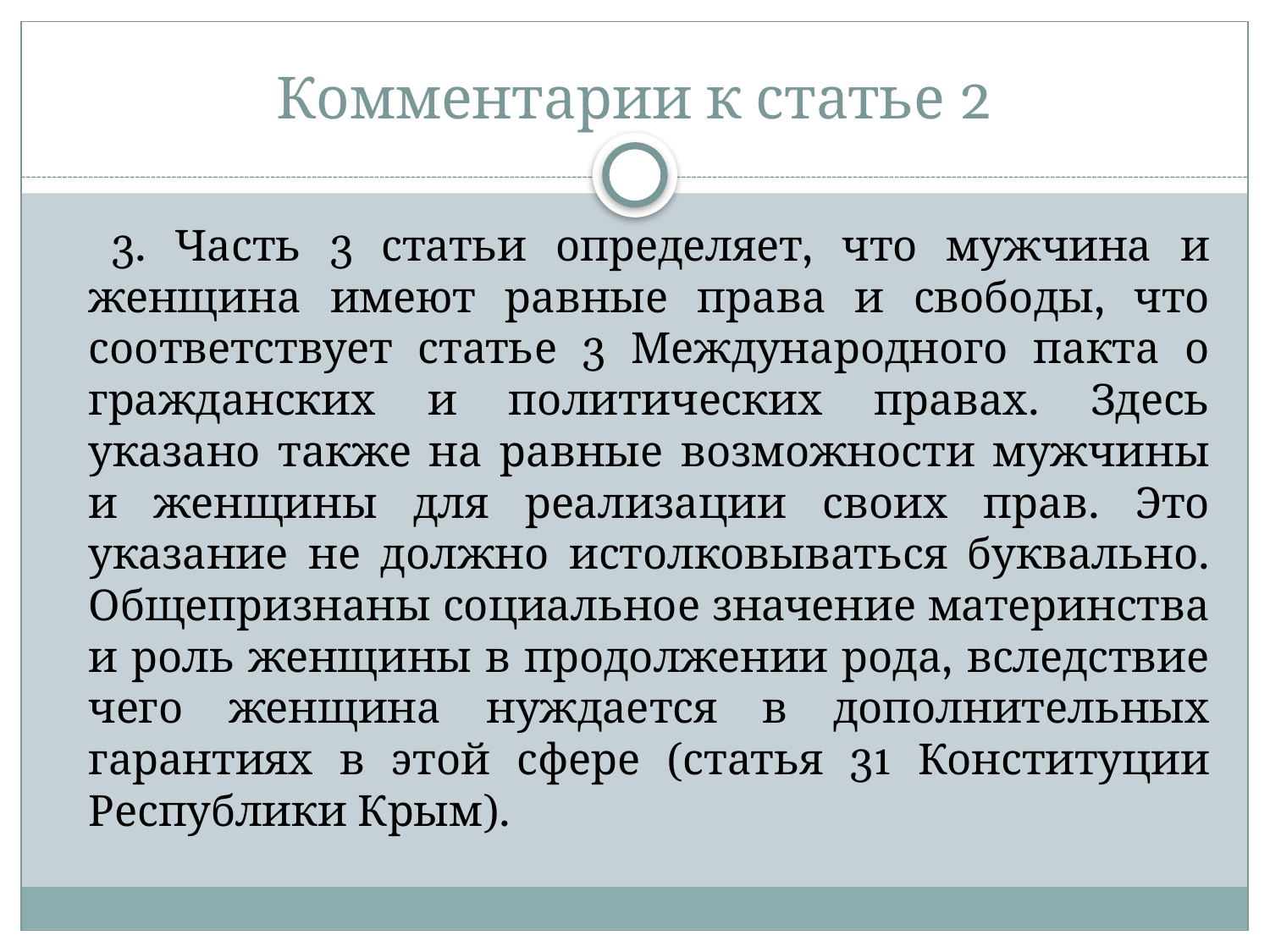

# Комментарии к статье 2
  3. Часть 3 статьи определяет, что мужчина и женщина имеют равные права и свободы, что соответствует статье 3 Международного пакта о гражданских и политических правах. Здесь указано также на равные возможности мужчины и женщины для реализации своих прав. Это указание не должно истолковываться буквально. Общепризнаны социальное значение материнства и роль женщины в продолжении рода, вследствие чего женщина нуждается в дополнительных гарантиях в этой сфере (статья 31 Конституции Республики Крым).